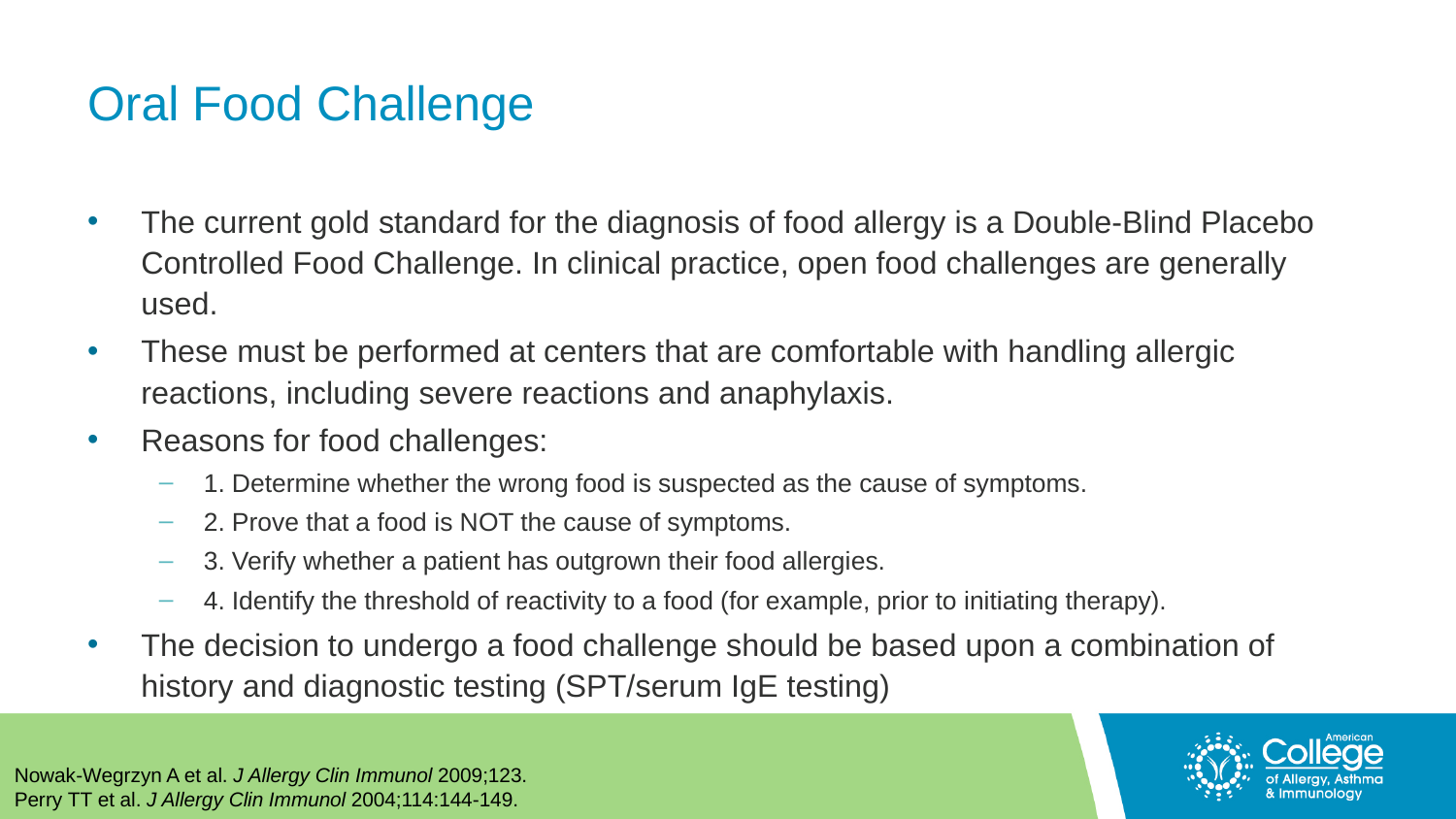

# Oral Food Challenge
The current gold standard for the diagnosis of food allergy is a Double-Blind Placebo Controlled Food Challenge. In clinical practice, open food challenges are generally used.
These must be performed at centers that are comfortable with handling allergic reactions, including severe reactions and anaphylaxis.
Reasons for food challenges:
1. Determine whether the wrong food is suspected as the cause of symptoms.
2. Prove that a food is NOT the cause of symptoms.
3. Verify whether a patient has outgrown their food allergies.
4. Identify the threshold of reactivity to a food (for example, prior to initiating therapy).
The decision to undergo a food challenge should be based upon a combination of history and diagnostic testing (SPT/serum IgE testing)

Nowak-Wegrzyn A et al. J Allergy Clin Immunol 2009;123.
Perry TT et al. J Allergy Clin Immunol 2004;114:144-149.